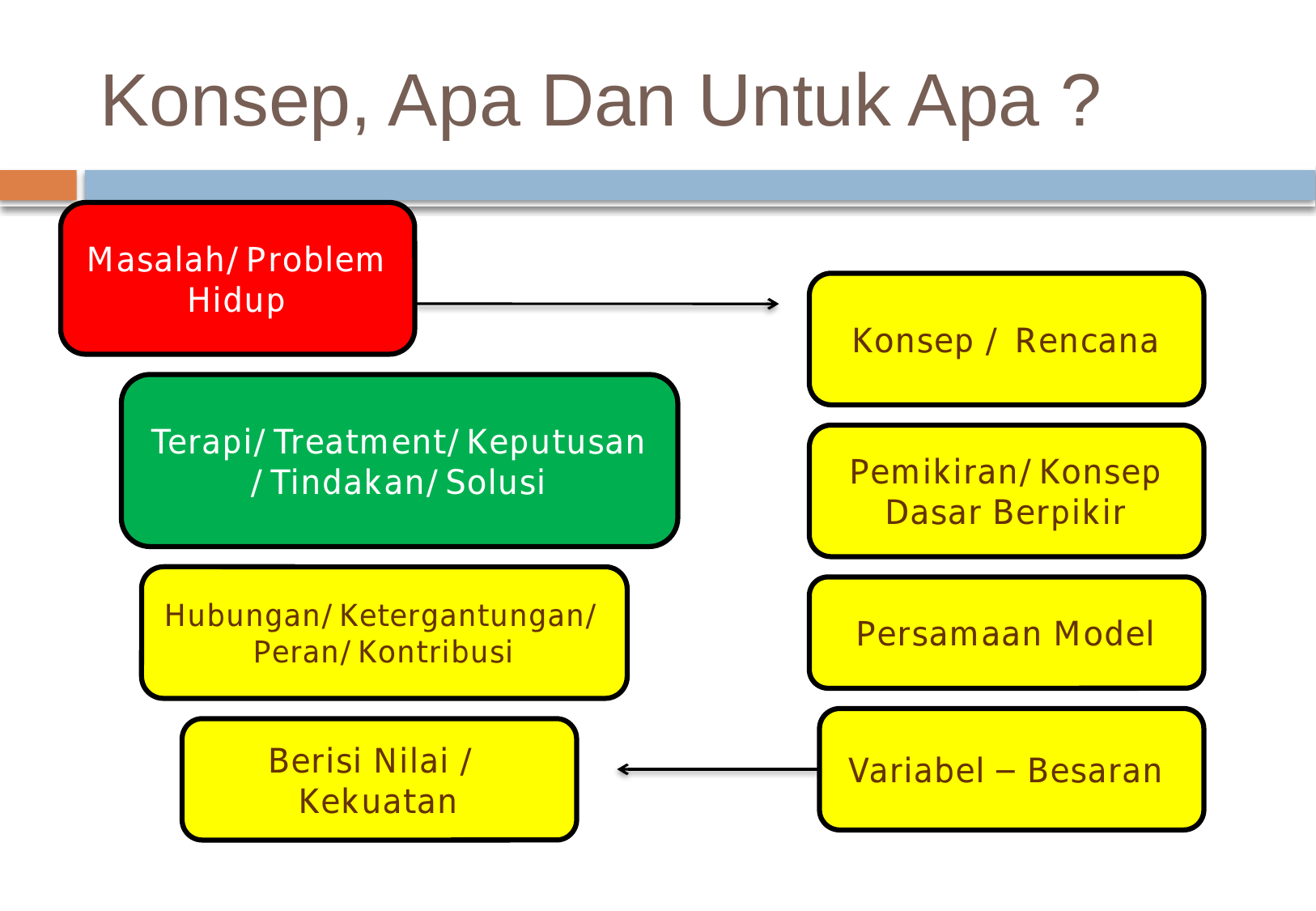

# Konsep, Apa Dan Untuk Apa ?
Masalah/Problem
Hidup
Konsep / Rencana
Terapi/Treatment/Keputusan
/Tindakan/Solusi
Pemikiran/Konsep
Dasar Berpikir
Hubungan/Ketergantungan/
Peran/Kontribusi
Persamaan Model
Variabel – Besaran
Berisi Nilai /
Kekuatan